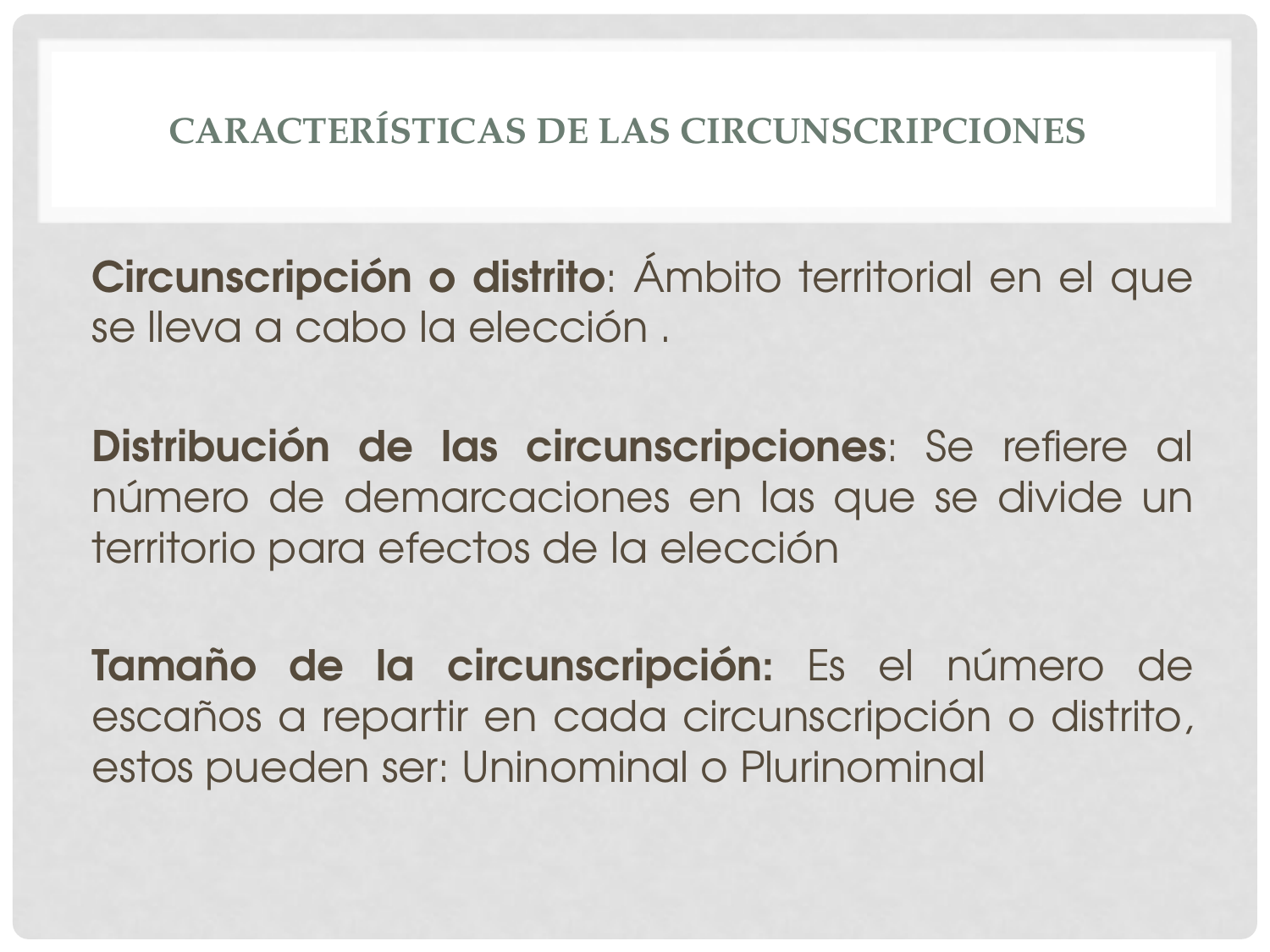

# Características de las circunscripciones
Circunscripción o distrito: Ámbito territorial en el que se lleva a cabo la elección .

Distribución de las circunscripciones: Se refiere al número de demarcaciones en las que se divide un territorio para efectos de la elección

Tamaño de la circunscripción: Es el número de escaños a repartir en cada circunscripción o distrito, estos pueden ser: Uninominal o Plurinominal